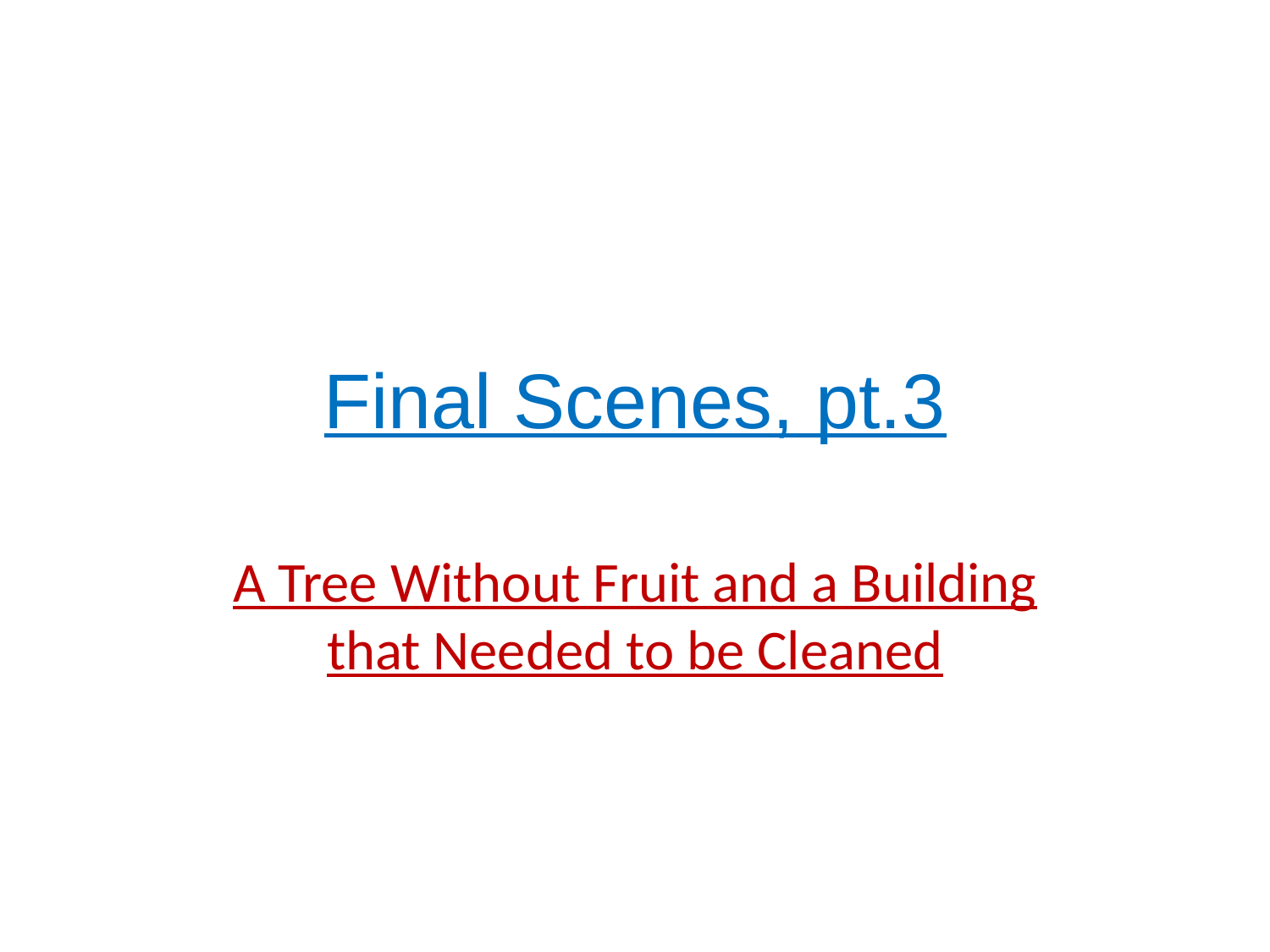

# Final Scenes, pt.3
A Tree Without Fruit and a Building that Needed to be Cleaned